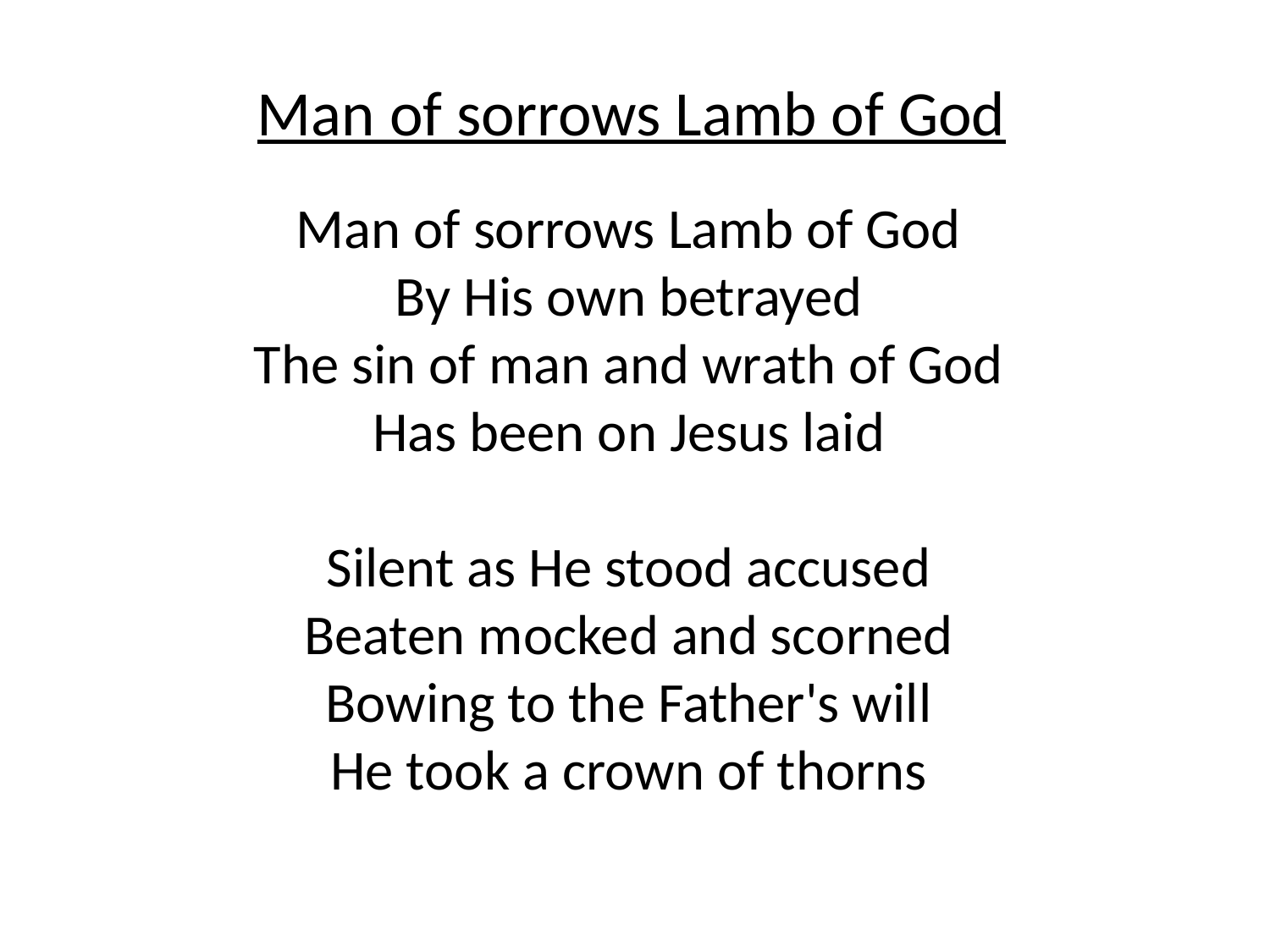

Man of sorrows Lamb of God
Man of sorrows Lamb of God
By His own betrayed
The sin of man and wrath of God
Has been on Jesus laid

Silent as He stood accused
Beaten mocked and scorned
Bowing to the Father's will
He took a crown of thorns